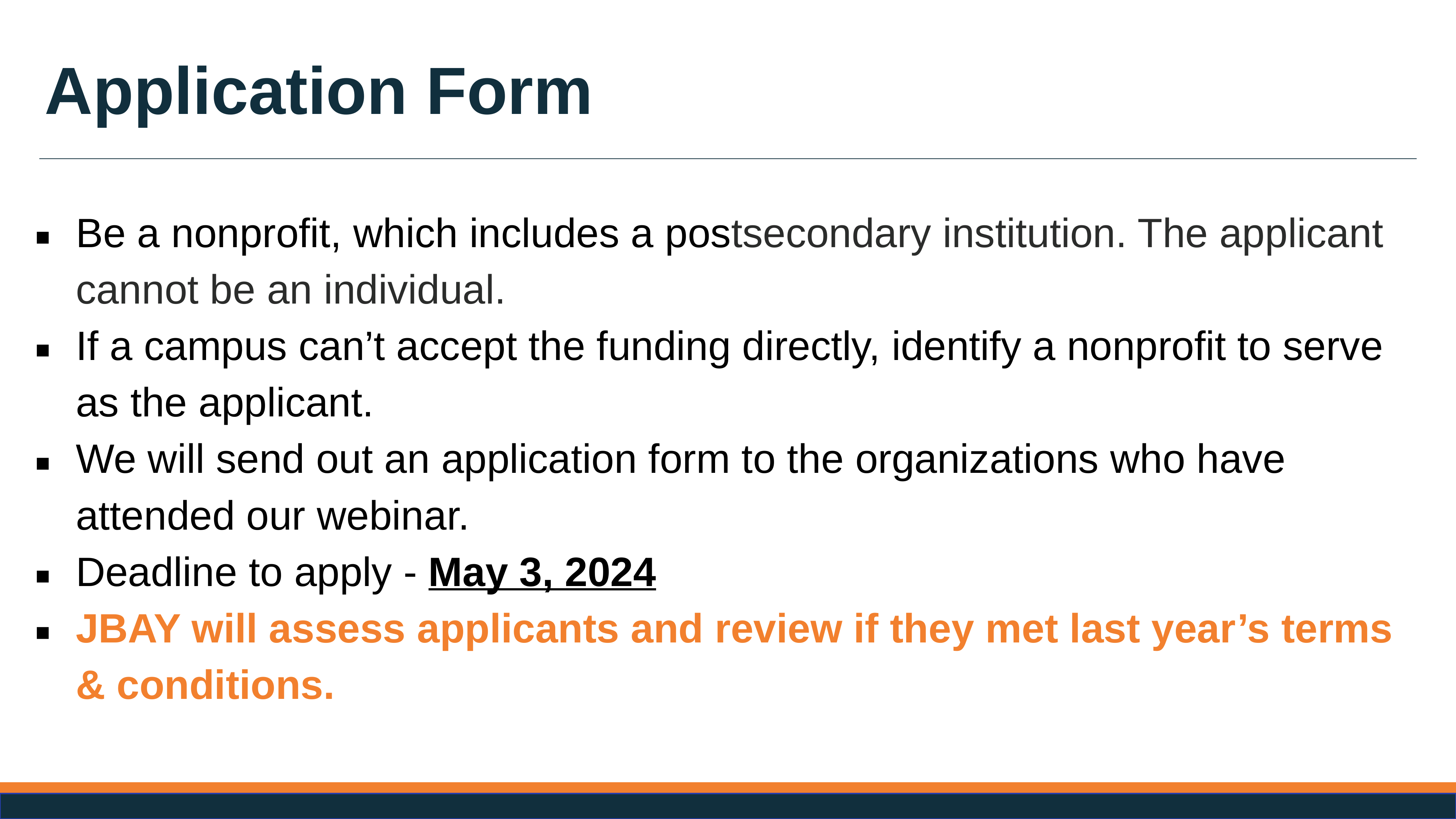

# Application Form
Be a nonprofit, which includes a postsecondary institution. The applicant cannot be an individual.
If a campus can’t accept the funding directly, identify a nonprofit to serve as the applicant.
We will send out an application form to the organizations who have attended our webinar.
Deadline to apply - May 3, 2024
JBAY will assess applicants and review if they met last year’s terms & conditions.